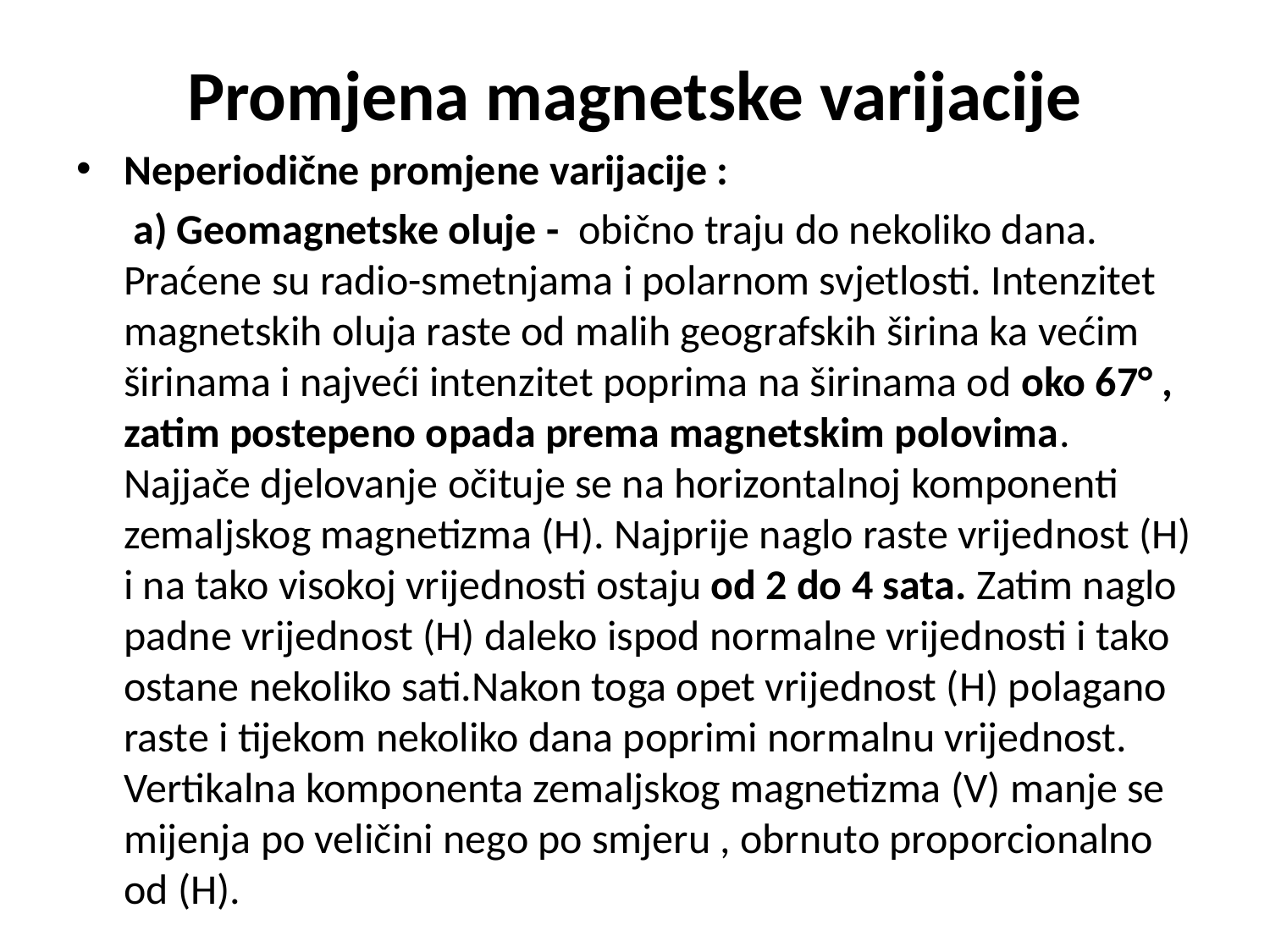

# Promjena magnetske varijacije
Neperiodične promjene varijacije :
      a) Geomagnetske oluje -  obično traju do nekoliko dana. Praćene su radio-smetnjama i polarnom svjetlosti. Intenzitet magnetskih oluja raste od malih geografskih širina ka većim širinama i najveći intenzitet poprima na širinama od oko 67° , zatim postepeno opada prema magnetskim polovima. Najjače djelovanje očituje se na horizontalnoj komponenti zemaljskog magnetizma (H). Najprije naglo raste vrijednost (H) i na tako visokoj vrijednosti ostaju od 2 do 4 sata. Zatim naglo padne vrijednost (H) daleko ispod normalne vrijednosti i tako ostane nekoliko sati.Nakon toga opet vrijednost (H) polagano raste i tijekom nekoliko dana poprimi normalnu vrijednost. Vertikalna komponenta zemaljskog magnetizma (V) manje se mijenja po veličini nego po smjeru , obrnuto proporcionalno od (H).